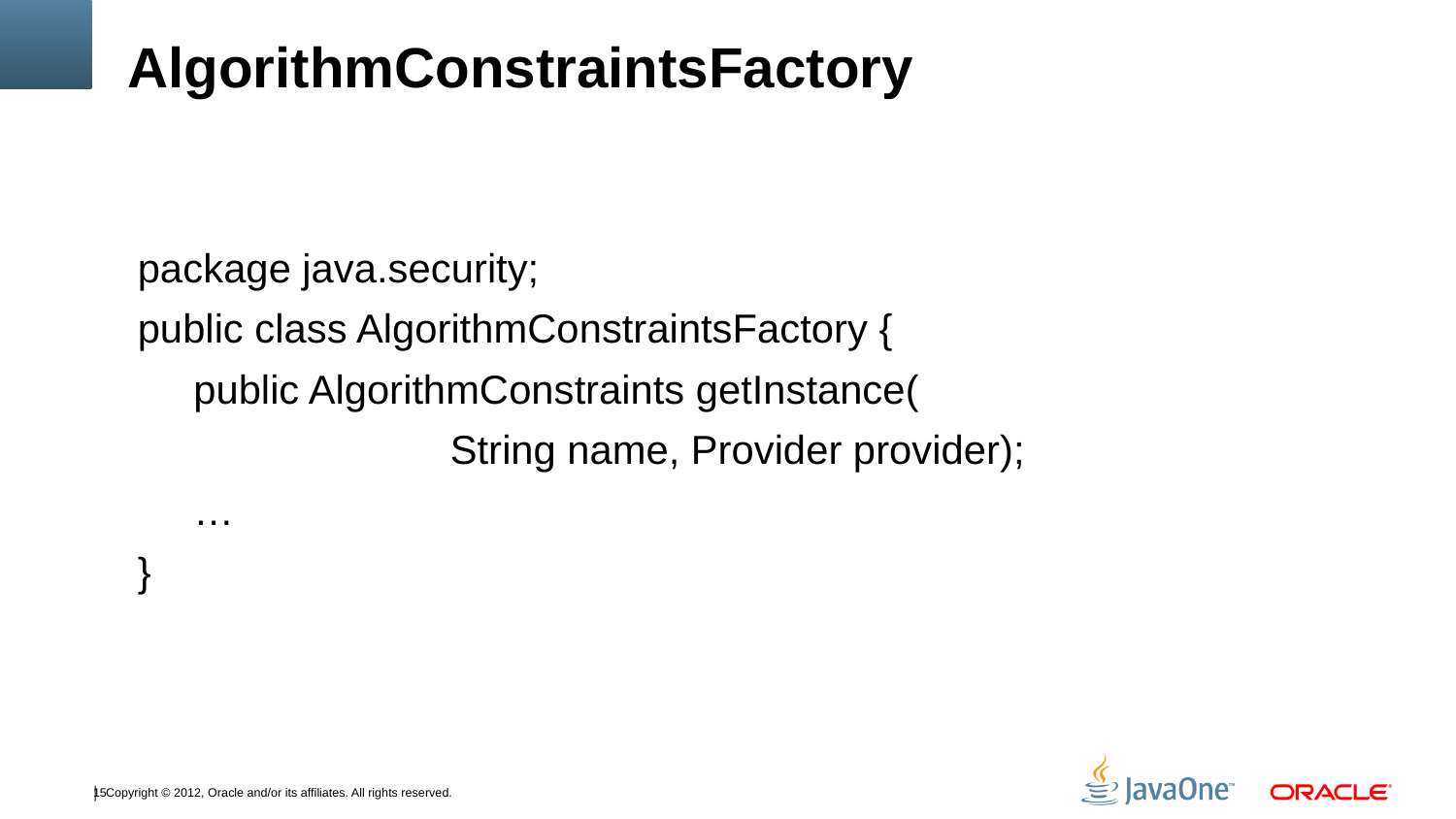

# AlgorithmConstraintsFactory
package java.security;
public class AlgorithmConstraintsFactory {
     public AlgorithmConstraints getInstance(
                            String name, Provider provider);
     …
}